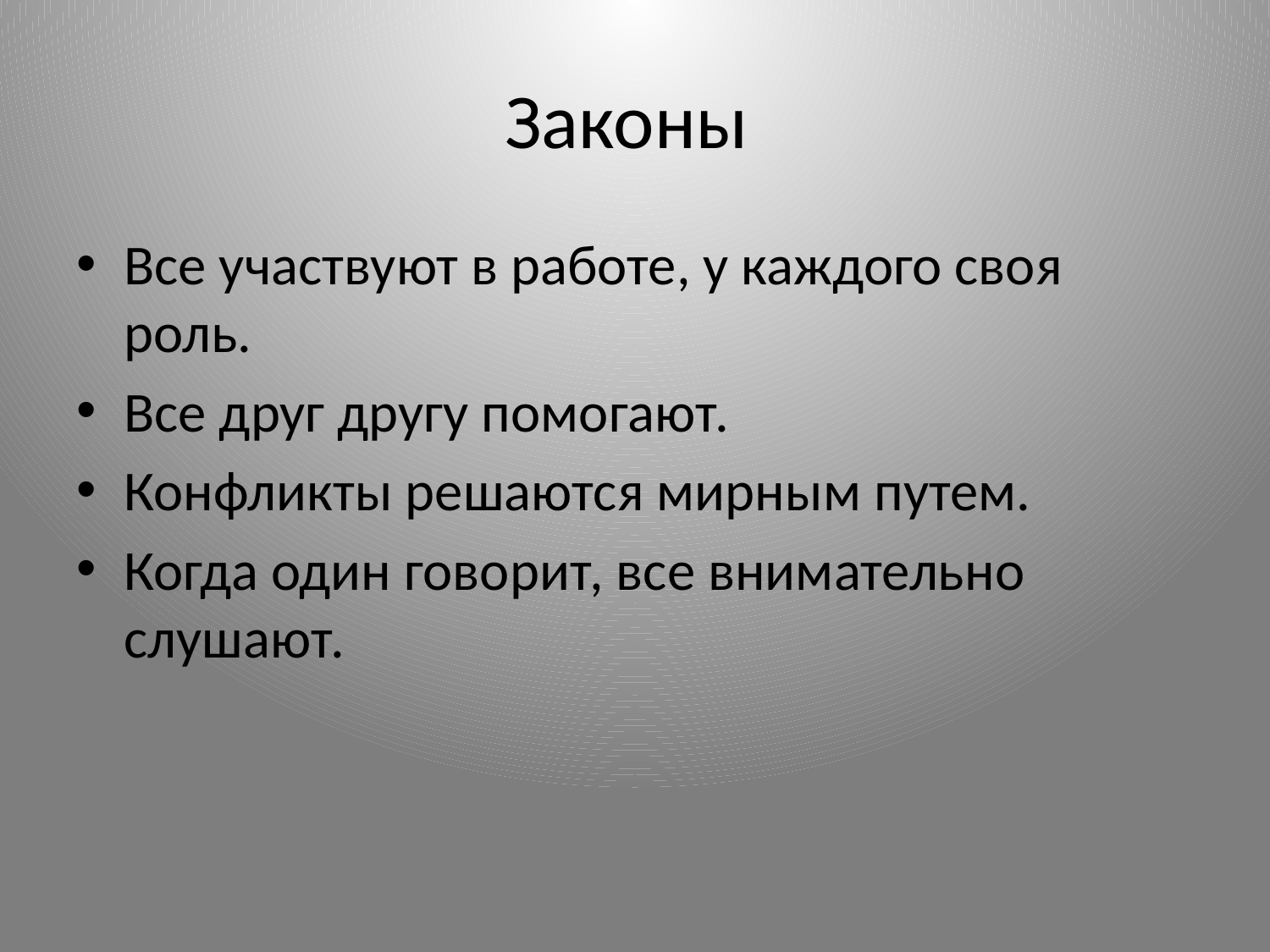

# Законы
Все участвуют в работе, у каждого своя роль.
Все друг другу помогают.
Конфликты решаются мирным путем.
Когда один говорит, все внимательно слушают.